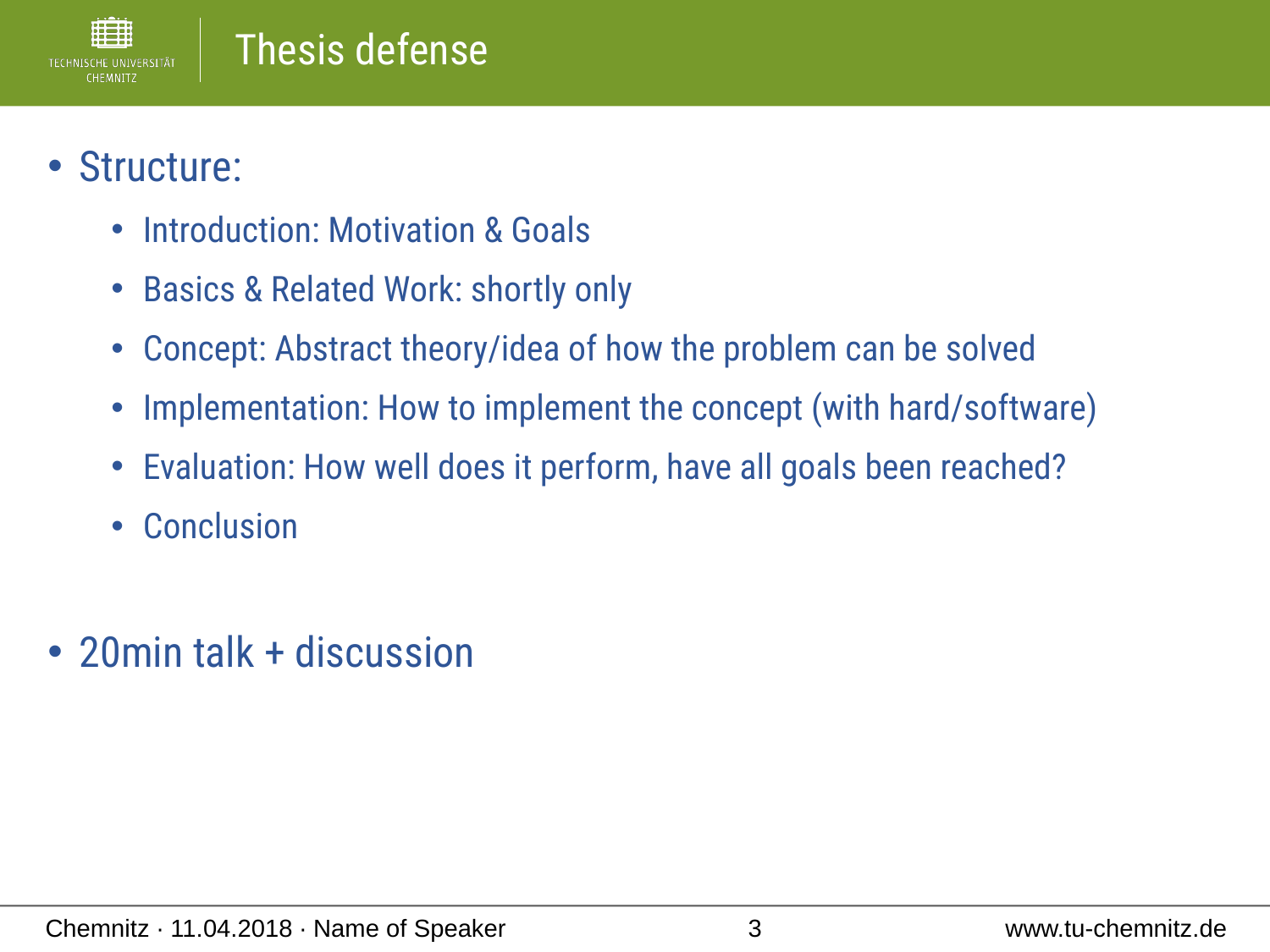

Thesis defense
Structure:
Introduction: Motivation & Goals
Basics & Related Work: shortly only
Concept: Abstract theory/idea of how the problem can be solved
Implementation: How to implement the concept (with hard/software)
Evaluation: How well does it perform, have all goals been reached?
Conclusion

20min talk + discussion